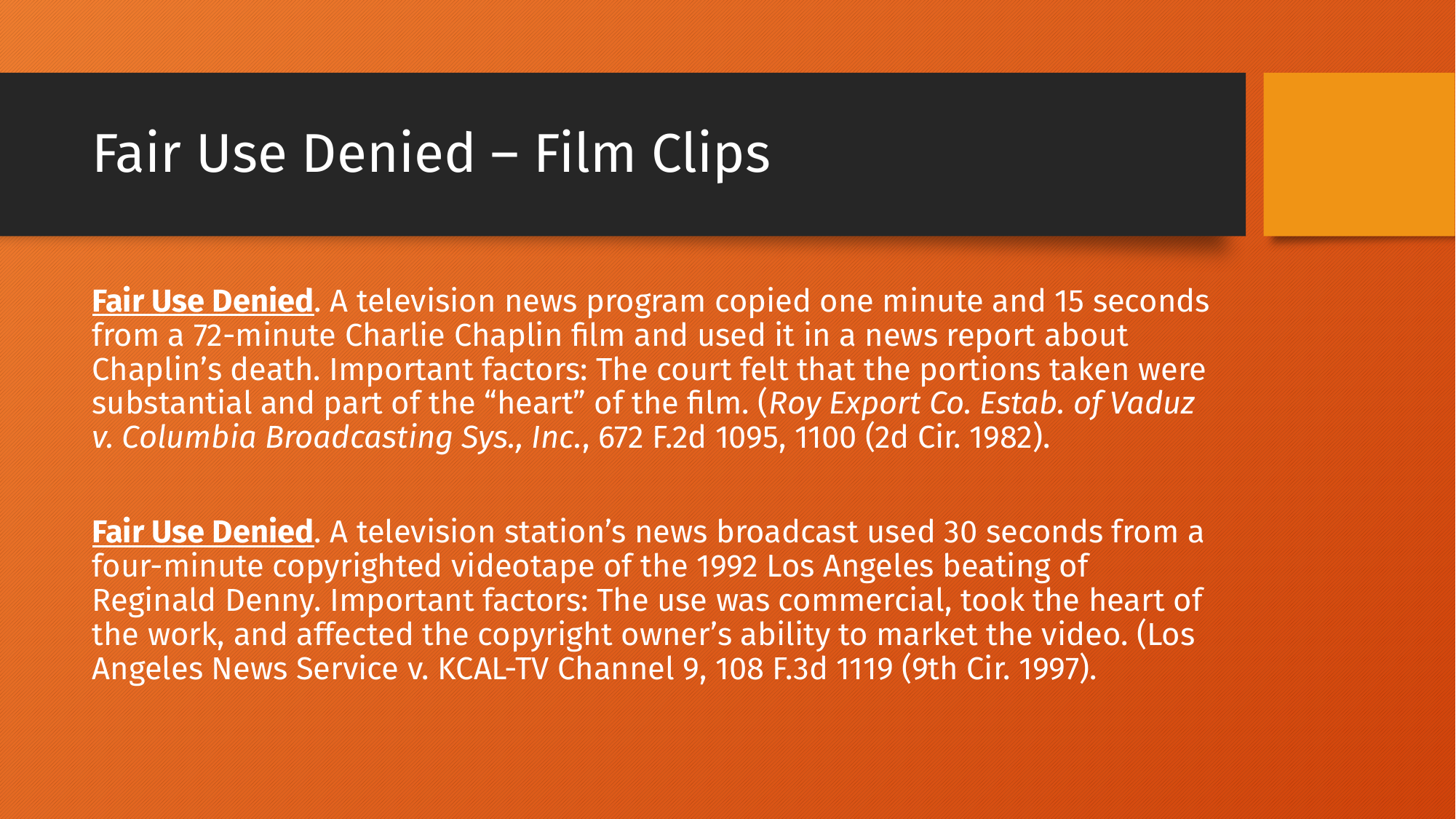

# Fair Use Denied – Film Clips
Fair Use Denied. A television news program copied one minute and 15 seconds from a 72-minute Charlie Chaplin film and used it in a news report about Chaplin’s death. Important factors: The court felt that the portions taken were substantial and part of the “heart” of the film. (Roy Export Co. Estab. of Vaduz v. Columbia Broadcasting Sys., Inc., 672 F.2d 1095, 1100 (2d Cir. 1982).

Fair Use Denied. A television station’s news broadcast used 30 seconds from a four-minute copyrighted videotape of the 1992 Los Angeles beating of Reginald Denny. Important factors: The use was commercial, took the heart of the work, and affected the copyright owner’s ability to market the video. (Los Angeles News Service v. KCAL-TV Channel 9, 108 F.3d 1119 (9th Cir. 1997).